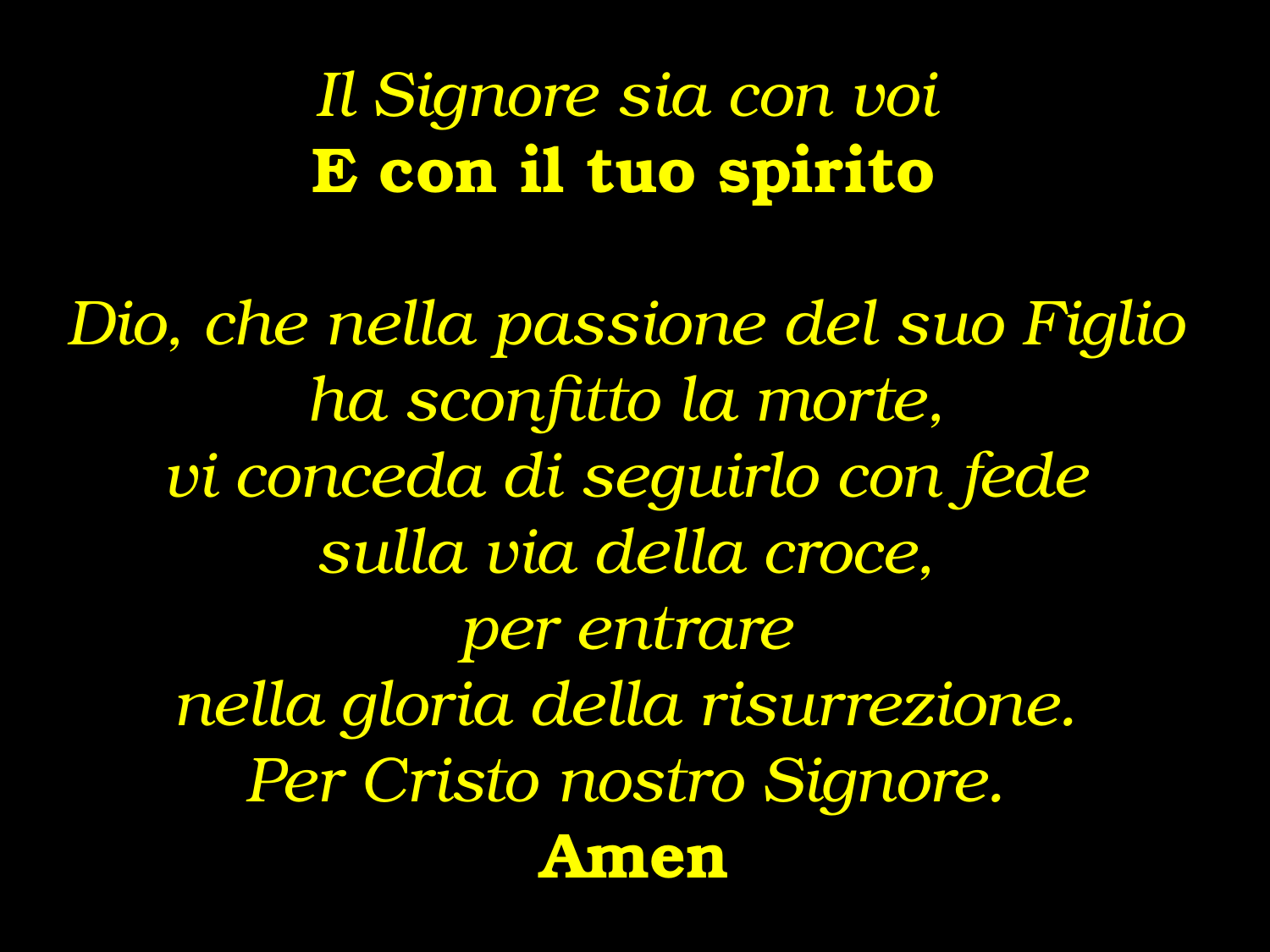

Il Signore sia con voi
E con il tuo spirito

Dio, che nella passione del suo Figlio
ha sconfitto la morte,
vi conceda di seguirlo con fede
sulla via della croce,
per entrare
nella gloria della risurrezione.
Per Cristo nostro Signore.
Amen